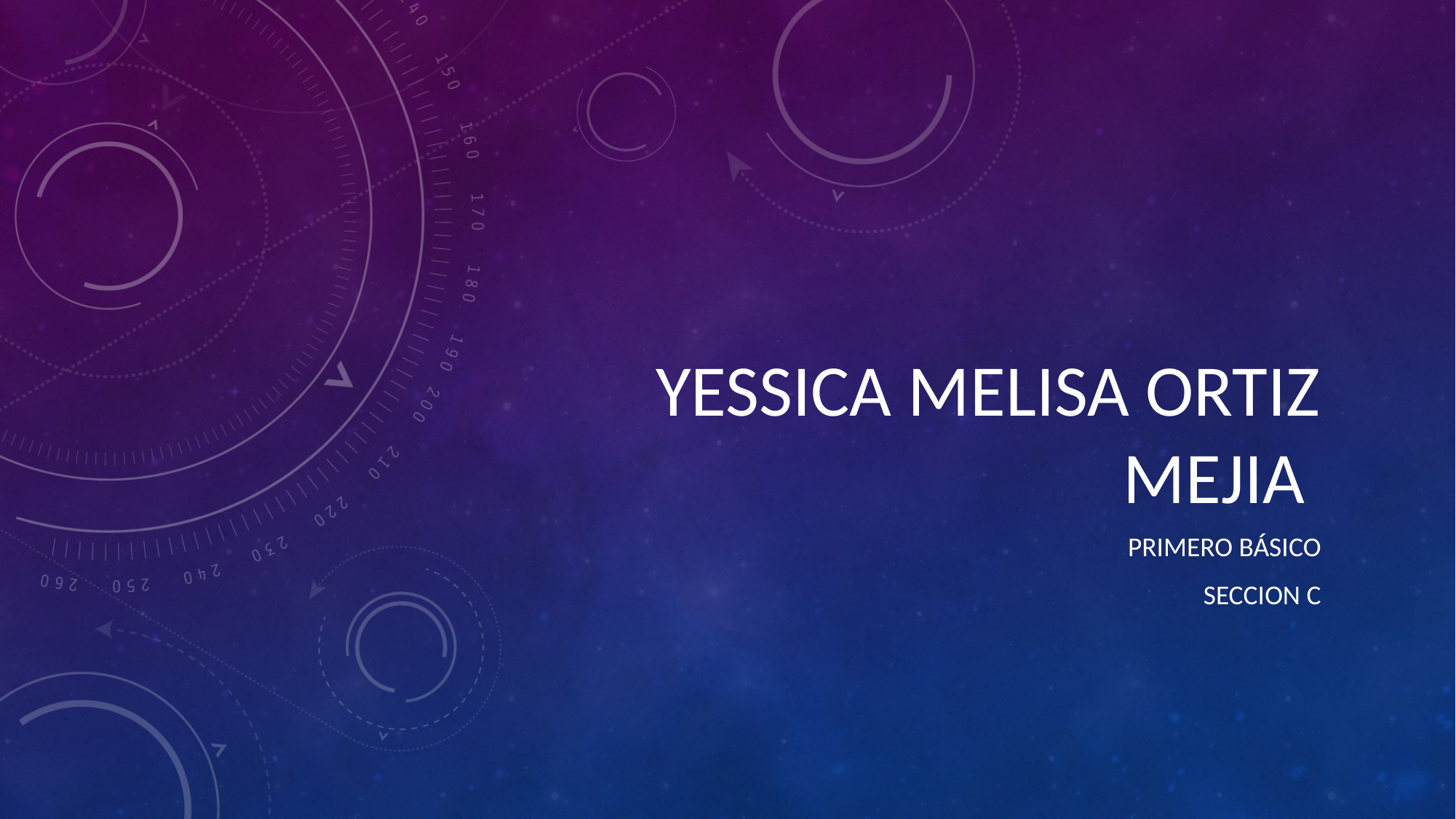

# Yessica melisa Ortiz mejia
Primero Básico
SECCION C